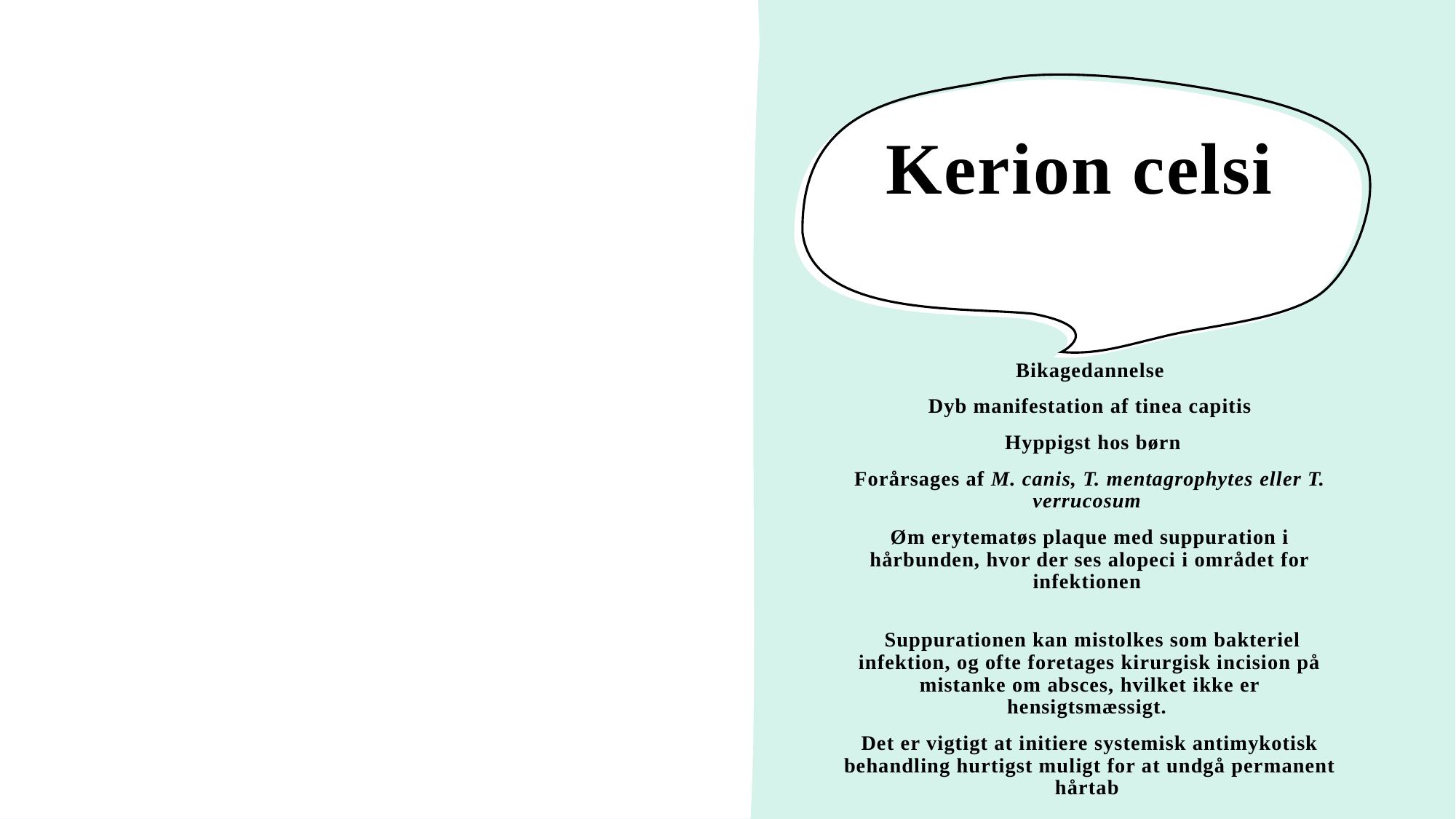

# Kerion celsi
Bikagedannelse
Dyb manifestation af tinea capitis
 Hyppigst hos børn
Forårsages af M. canis, T. mentagrophytes eller T. verrucosum
Øm erytematøs plaque med suppuration i hårbunden, hvor der ses alopeci i området for infektionen
 Suppurationen kan mistolkes som bakteriel infektion, og ofte foretages kirurgisk incision på mistanke om absces, hvilket ikke er hensigtsmæssigt.
Det er vigtigt at initiere systemisk antimykotisk behandling hurtigst muligt for at undgå permanent hårtab